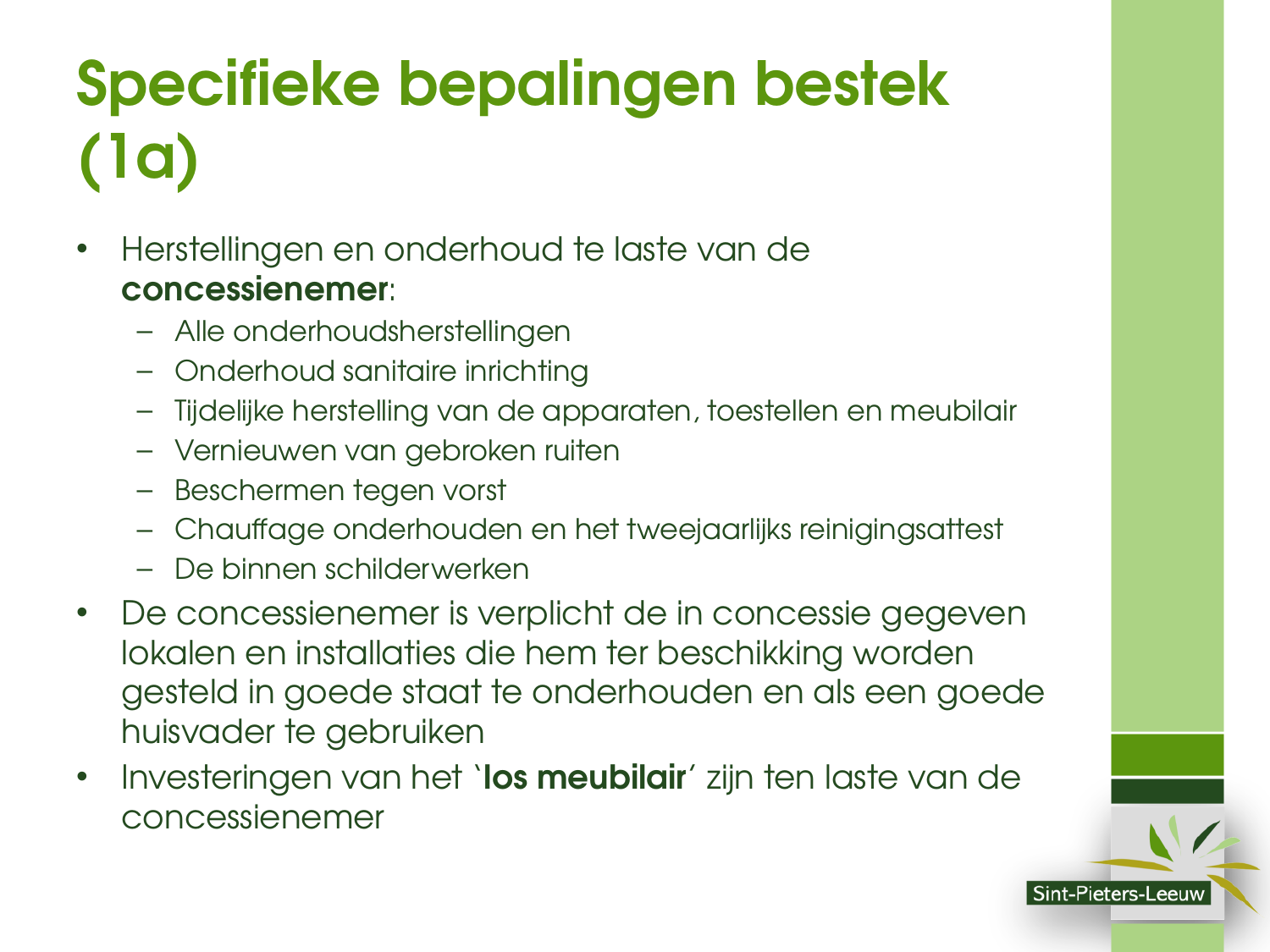

# Specifieke bepalingen bestek (1a)
Herstellingen en onderhoud te laste van de concessienemer:
Alle onderhoudsherstellingen
Onderhoud sanitaire inrichting
Tijdelijke herstelling van de apparaten, toestellen en meubilair
Vernieuwen van gebroken ruiten
Beschermen tegen vorst
Chauffage onderhouden en het tweejaarlijks reinigingsattest
De binnen schilderwerken
De concessienemer is verplicht de in concessie gegeven lokalen en installaties die hem ter beschikking worden gesteld in goede staat te onderhouden en als een goede huisvader te gebruiken
Investeringen van het ‘los meubilair’ zijn ten laste van de concessienemer